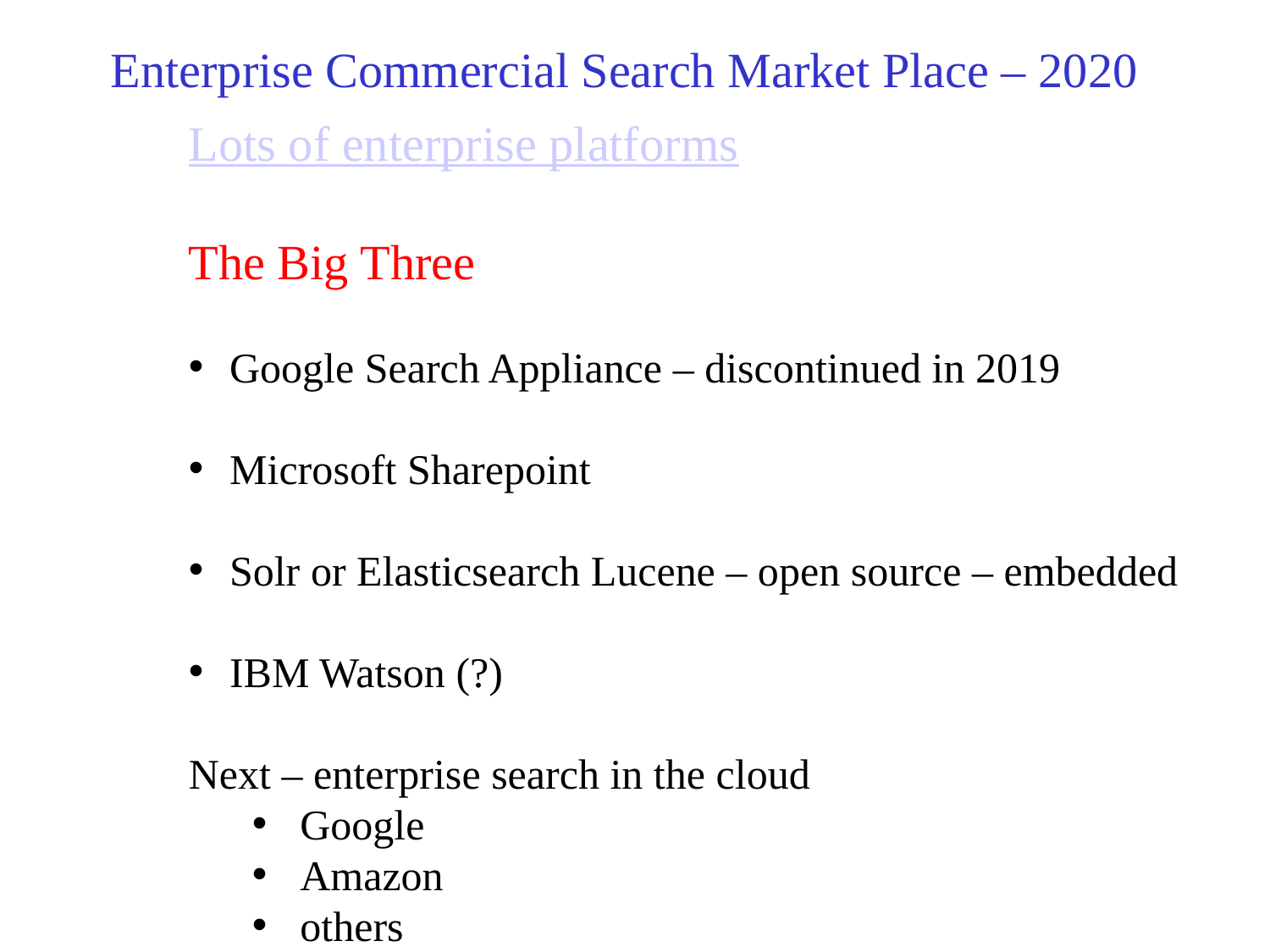

# Enterprise Commercial Search Market Place – 2020
Lots of enterprise platforms

The Big Three

 Google Search Appliance – discontinued in 2019

 Microsoft Sharepoint

 Solr or Elasticsearch Lucene – open source – embedded

 IBM Watson (?)

Next – enterprise search in the cloud
Google
Amazon
others